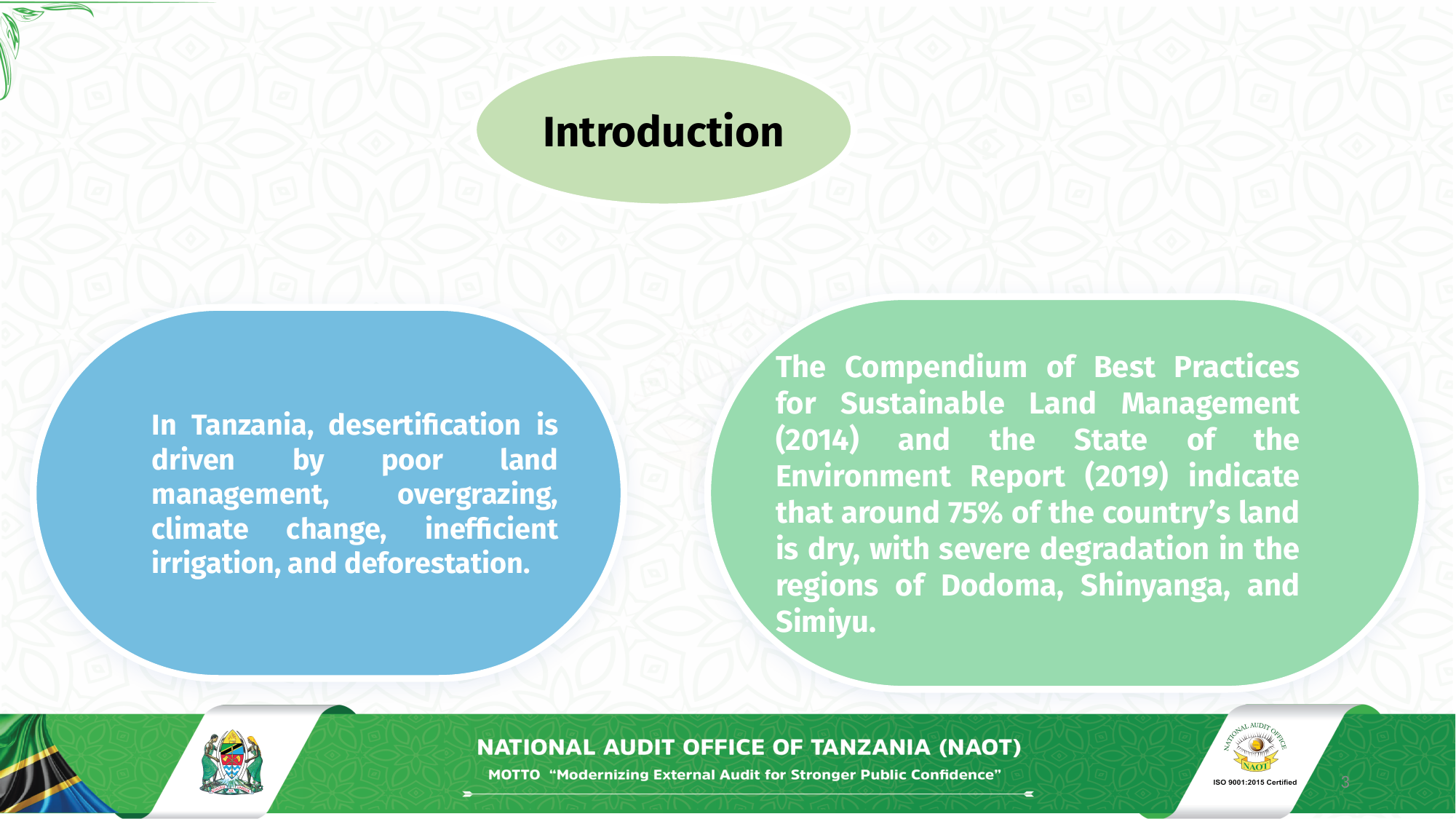

Introduction
The Compendium of Best Practices for Sustainable Land Management (2014) and the State of the Environment Report (2019) indicate that around 75% of the country’s land is dry, with severe degradation in the regions of Dodoma, Shinyanga, and Simiyu.
In Tanzania, desertification is driven by poor land management, overgrazing, climate change, inefficient irrigation, and deforestation.
3